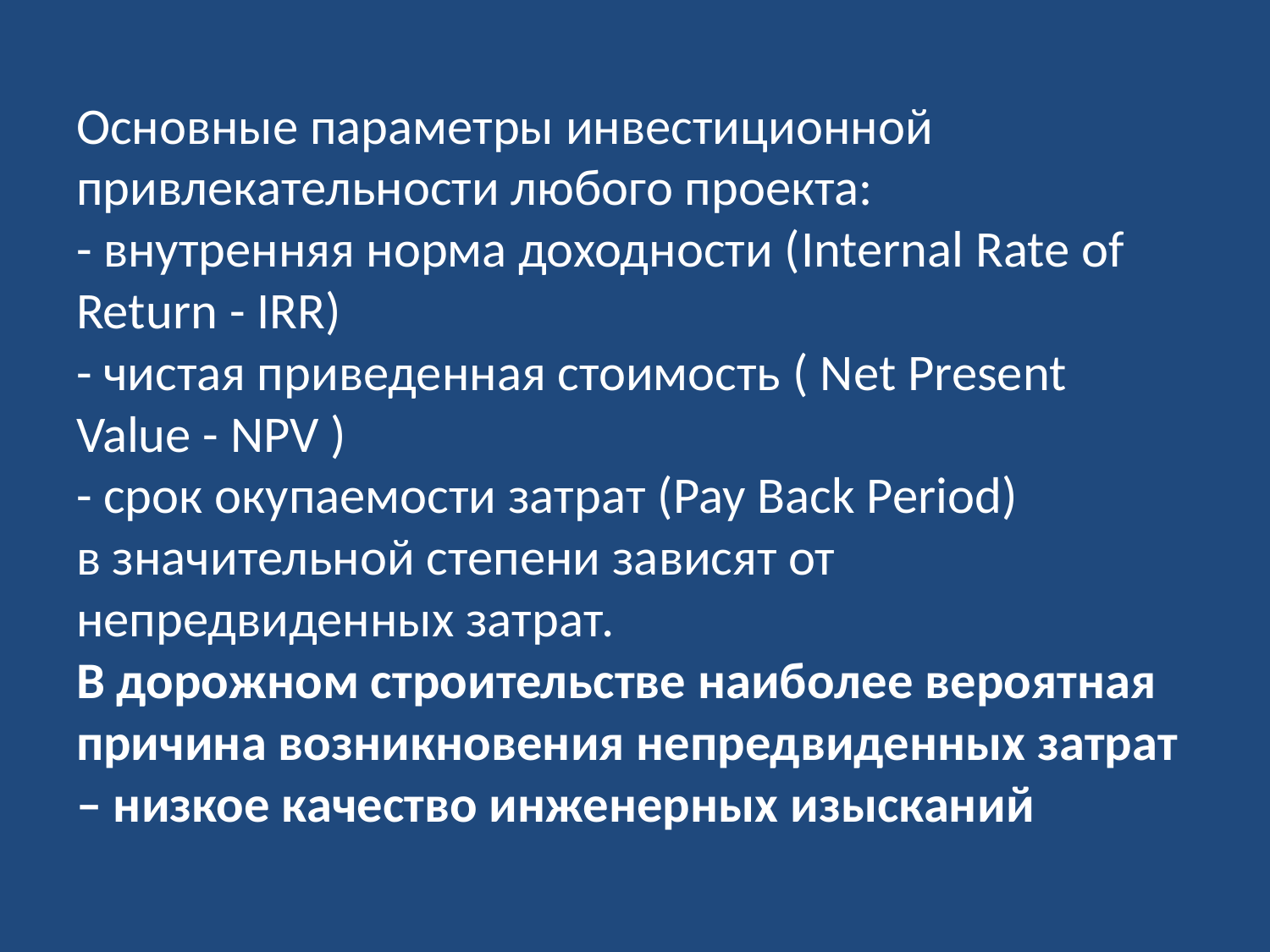

#
Основные параметры инвестиционной привлекательности любого проекта:
- внутренняя норма доходности (Internal Rate of Return - IRR)
- чистая приведенная стоимость ( Net Present Value - NPV )
- срок окупаемости затрат (Pay Back Period)
в значительной степени зависят от непредвиденных затрат.
В дорожном строительстве наиболее вероятная причина возникновения непредвиденных затрат – низкое качество инженерных изысканий